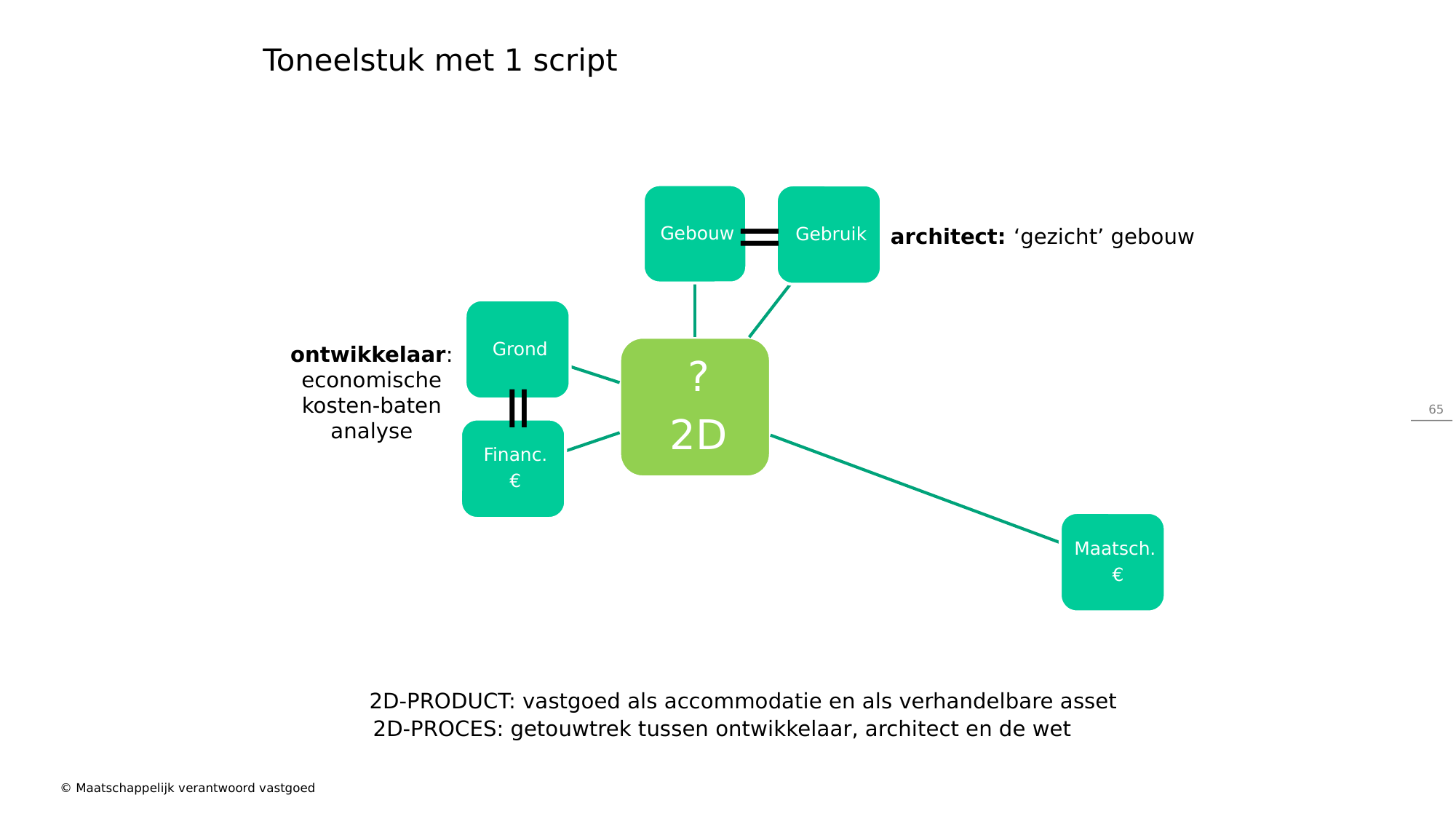

Toneelstuk met 1 script

?
2D
Gebouw
Gebruik
Maatsch.
 €
Financ.
€
Grond
=
architect: ‘gezicht’ gebouw

ontwikkelaar: economische kosten-baten analyse

=

    2D-PRODUCT: vastgoed als accommodatie en als verhandelbare asset
2D-PROCES: getouwtrek tussen ontwikkelaar, architect en de wet